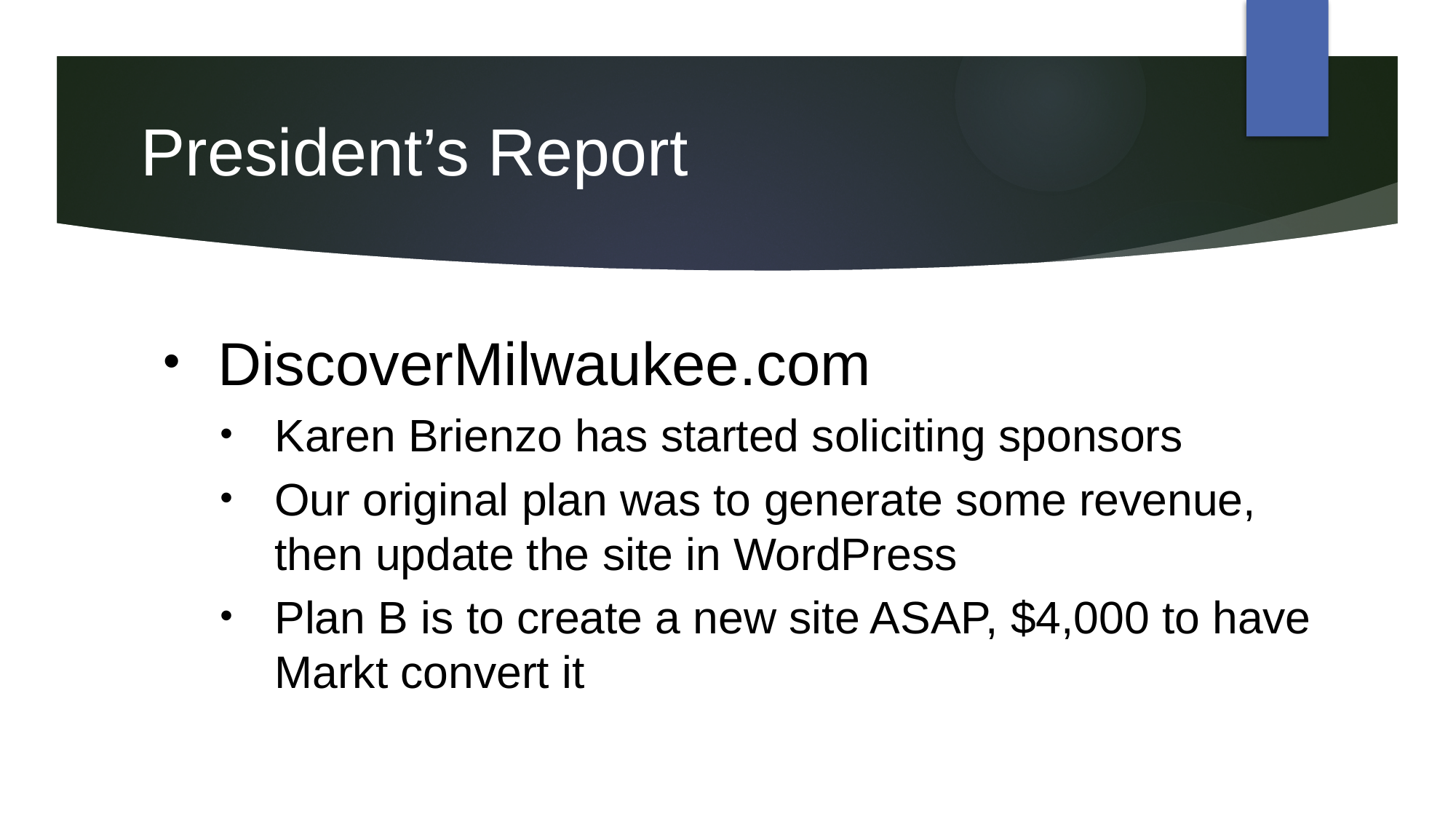

President’s Report

DiscoverMilwaukee.com
Karen Brienzo has started soliciting sponsors
Our original plan was to generate some revenue, then update the site in WordPress
Plan B is to create a new site ASAP, $4,000 to have Markt convert it